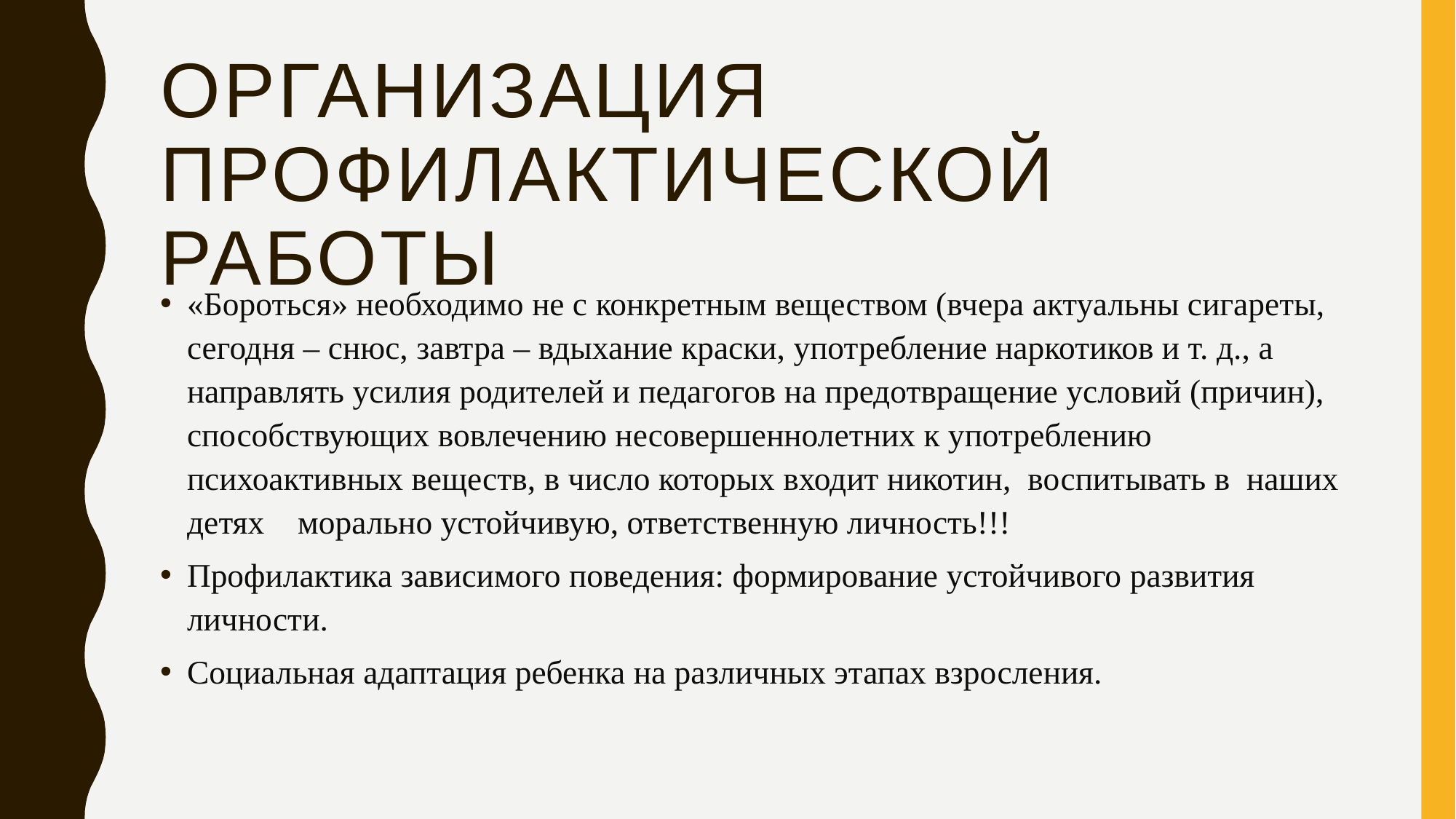

# Организация профилактической работы
«Бороться» необходимо не с конкретным веществом (вчера актуальны сигареты, сегодня – снюс, завтра – вдыхание краски, употребление наркотиков и т. д., а направлять усилия родителей и педагогов на предотвращение условий (причин), способствующих вовлечению несовершеннолетних к употреблению психоактивных веществ, в число которых входит никотин,  воспитывать в  наших детях    морально устойчивую, ответственную личность!!!
Профилактика зависимого поведения: формирование устойчивого развития личности.
Социальная адаптация ребенка на различных этапах взросления.